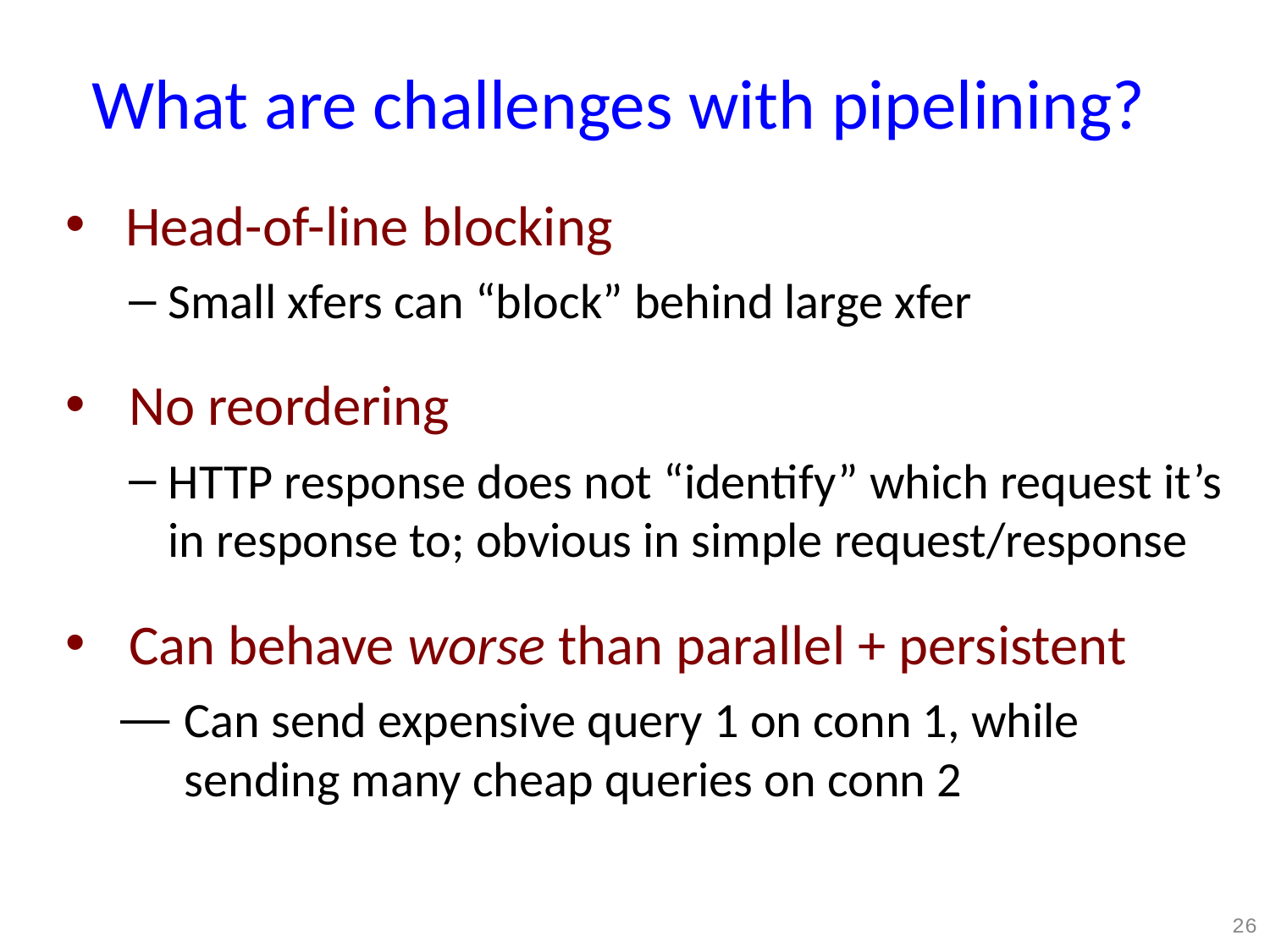

What are challenges with pipelining?
 Head-of-line blocking
Small xfers can “block” behind large xfer
No reordering
HTTP response does not “identify” which request it’s in response to; obvious in simple request/response
Can behave worse than parallel + persistent
Can send expensive query 1 on conn 1, while sending many cheap queries on conn 2

26